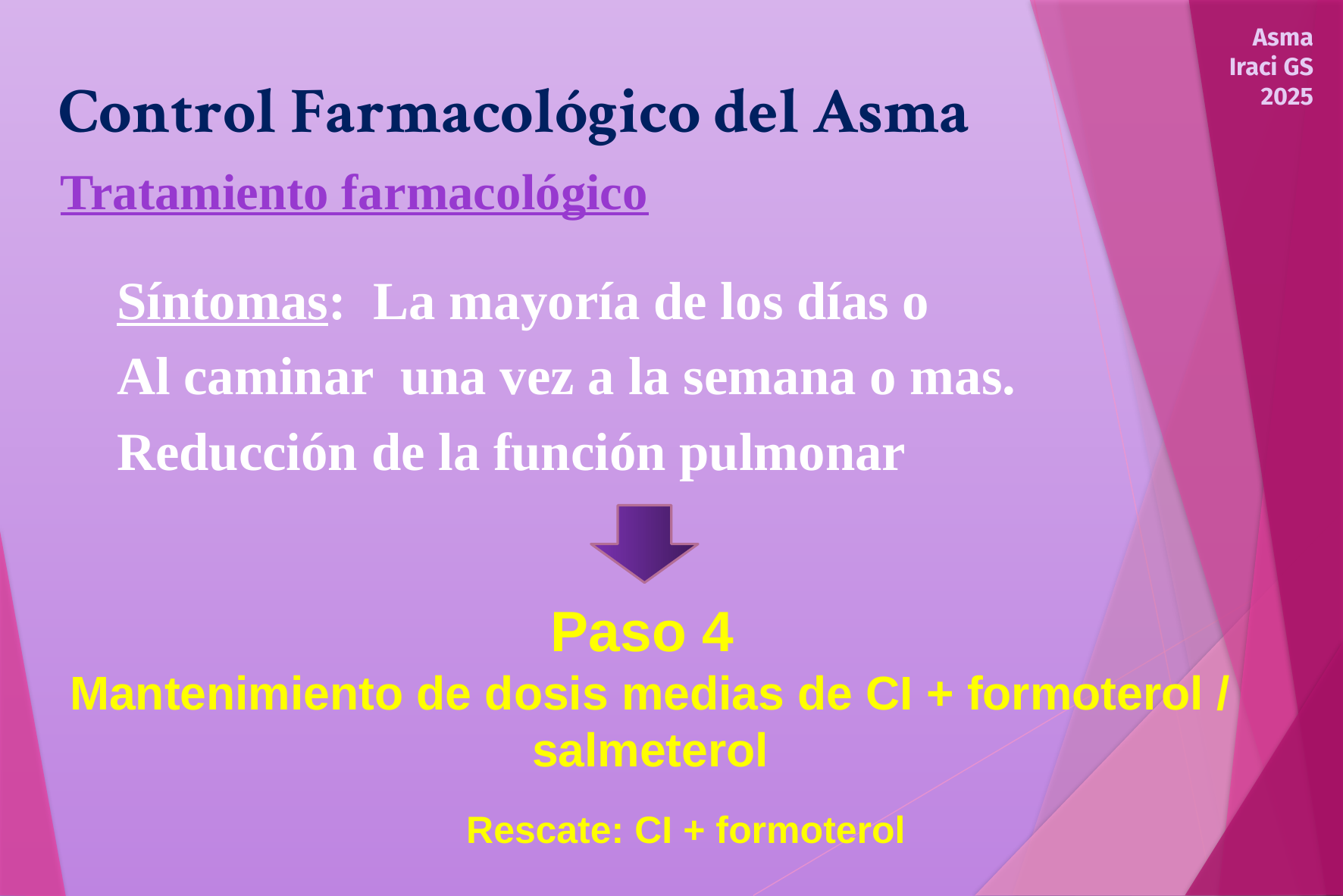

Asma Iraci GS 2025
# Control Farmacológico del Asma
Tratamiento farmacológico
Síntomas:  La mayoría de los días o
Al caminar  una vez a la semana o mas.
Reducción de la función pulmonar

Paso 4
Mantenimiento de dosis medias de CI + formoterol / salmeterol
Rescate: CI + formoterol